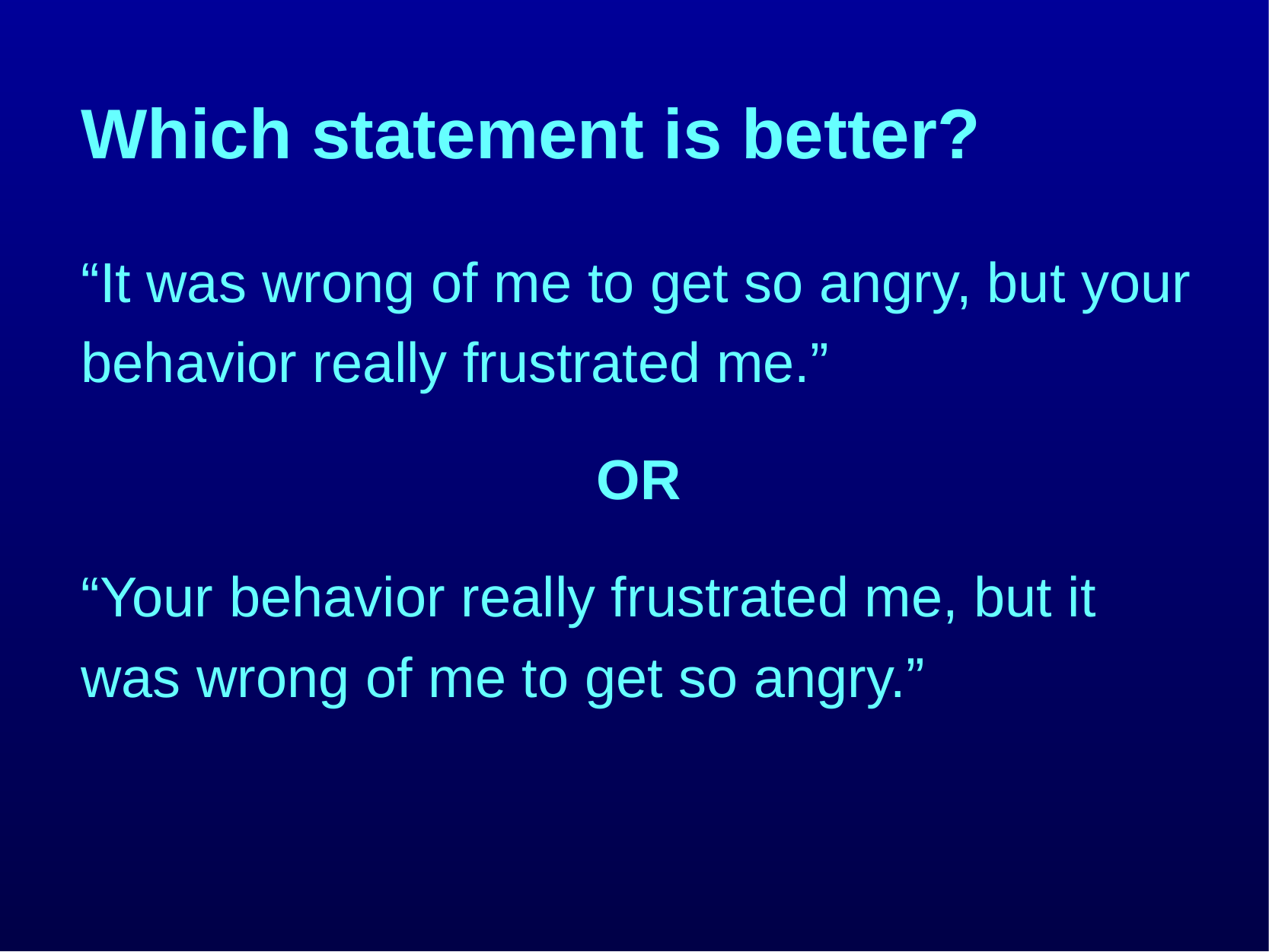

# Which statement is better?
“It was wrong of me to get so angry, but your behavior really frustrated me.”

OR

“Your behavior really frustrated me, but it was wrong of me to get so angry.”